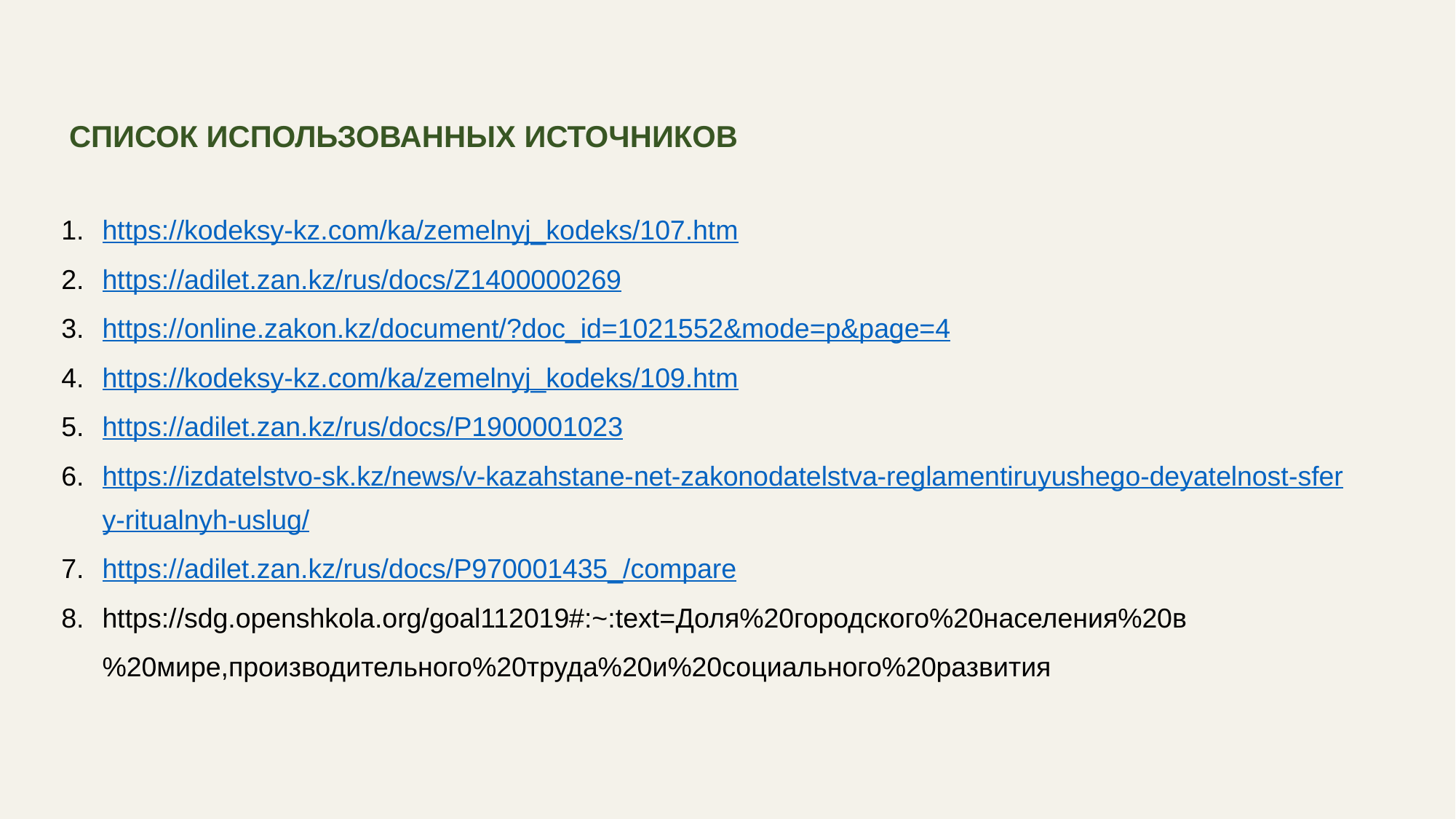

СПИСОК ИСПОЛЬЗОВАННЫХ ИСТОЧНИКОВ
https://kodeksy-kz.com/ka/zemelnyj_kodeks/107.htm
https://adilet.zan.kz/rus/docs/Z1400000269
https://online.zakon.kz/document/?doc_id=1021552&mode=p&page=4
https://kodeksy-kz.com/ka/zemelnyj_kodeks/109.htm
https://adilet.zan.kz/rus/docs/P1900001023
https://izdatelstvo-sk.kz/news/v-kazahstane-net-zakonodatelstva-reglamentiruyushego-deyatelnost-sfery-ritualnyh-uslug/
https://adilet.zan.kz/rus/docs/P970001435_/compare
https://sdg.openshkola.org/goal112019#:~:text=Доля%20городского%20населения%20в%20мире,производительного%20труда%20и%20социального%20развития